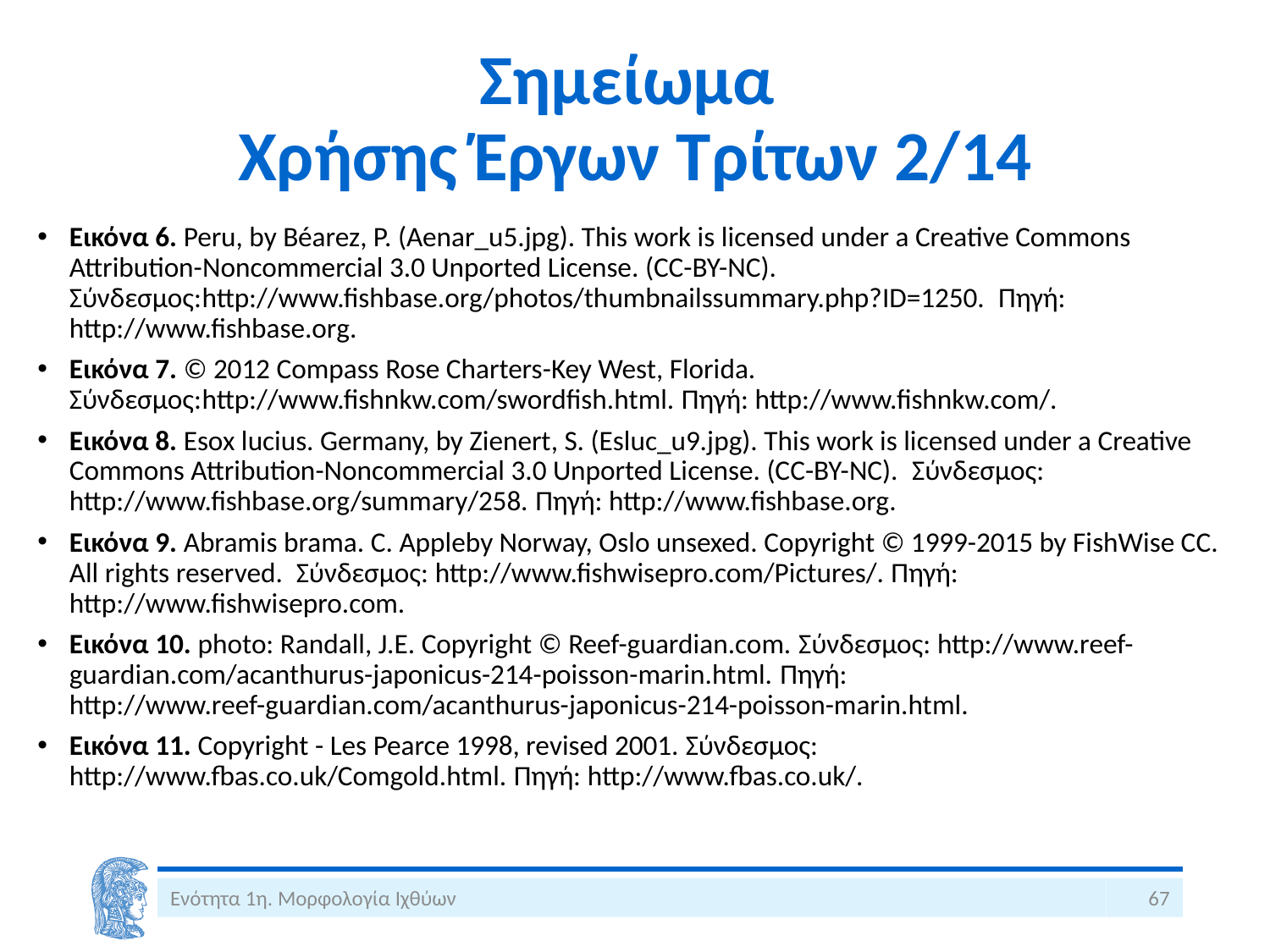

# Σημείωμα Χρήσης Έργων Τρίτων 2/14
Eικόνα 6. Peru, by Béarez, P. (Aenar_u5.jpg). This work is licensed under a Creative Commons Attribution-Noncommercial 3.0 Unported License. (CC-BY-NC).  Σύνδεσμος:http://www.fishbase.org/photos/thumbnailssummary.php?ID=1250.  Πηγή: http://www.fishbase.org.
Eικόνα 7. © 2012 Compass Rose Charters-Key West, Florida. Σύνδεσμος:http://www.fishnkw.com/swordfish.html. Πηγή: http://www.fishnkw.com/.
Eικόνα 8. Esox lucius. Germany, by Zienert, S. (Esluc_u9.jpg). This work is licensed under a Creative Commons Attribution-Noncommercial 3.0 Unported License. (CC-BY-NC).  Σύνδεσμος: http://www.fishbase.org/summary/258. Πηγή: http://www.fishbase.org.
Eικόνα 9. Abramis brama. C. Appleby Norway, Oslo unsexed. Copyright © 1999-2015 by FishWise CC. All rights reserved.  Σύνδεσμος: http://www.fishwisepro.com/Pictures/. Πηγή: http://www.fishwisepro.com.
Eικόνα 10. photo: Randall, J.E. Copyright © Reef-guardian.com. Σύνδεσμος: http://www.reef-guardian.com/acanthurus-japonicus-214-poisson-marin.html. Πηγή: http://www.reef-guardian.com/acanthurus-japonicus-214-poisson-marin.html.
Eικόνα 11. Copyright - Les Pearce 1998, revised 2001. Σύνδεσμος: http://www.fbas.co.uk/Comgold.html. Πηγή: http://www.fbas.co.uk/.
Ενότητα 1η. Μορφολογία Ιχθύων
67